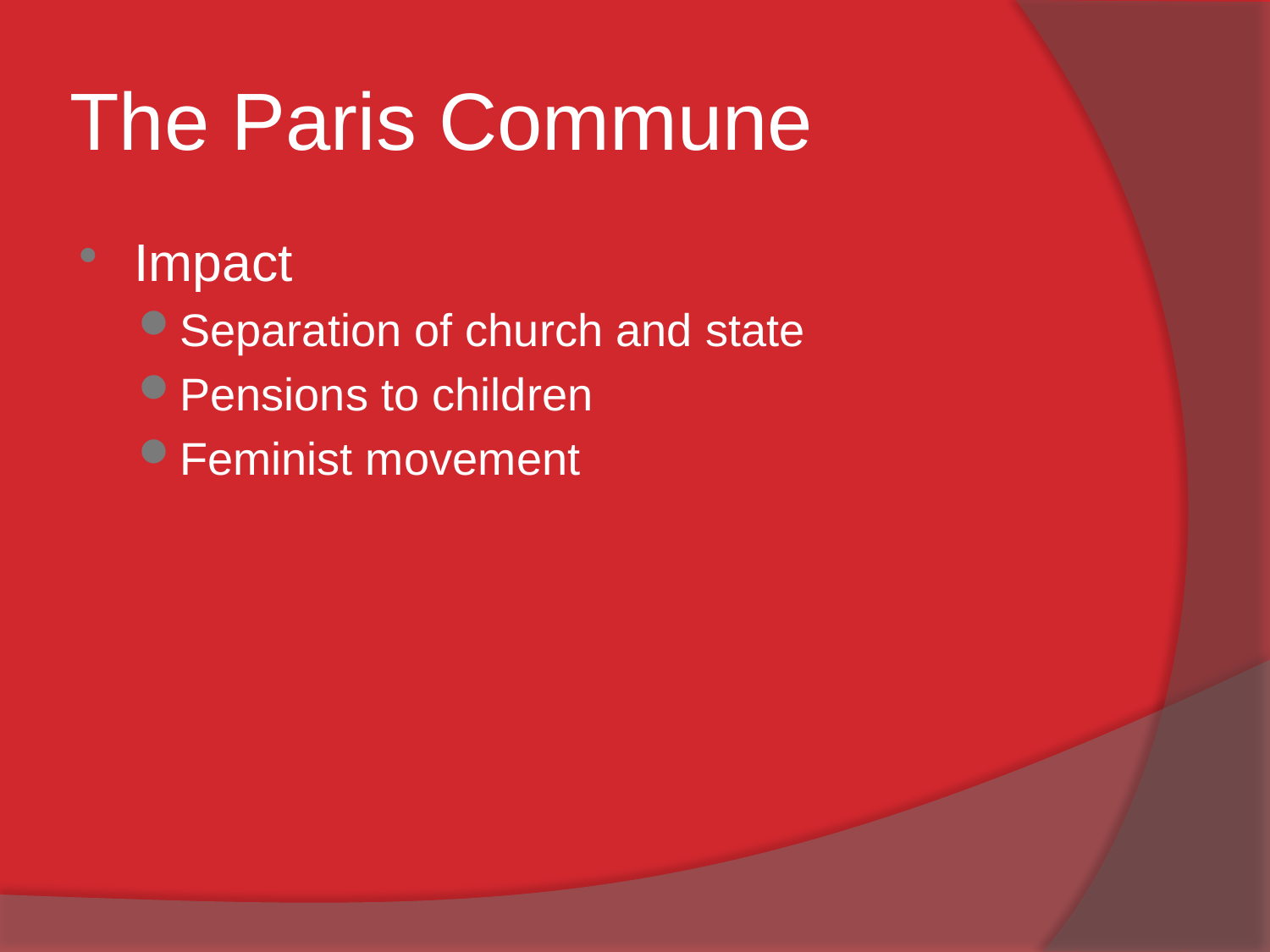

# The Paris Commune
Impact
Separation of church and state
Pensions to children
Feminist movement